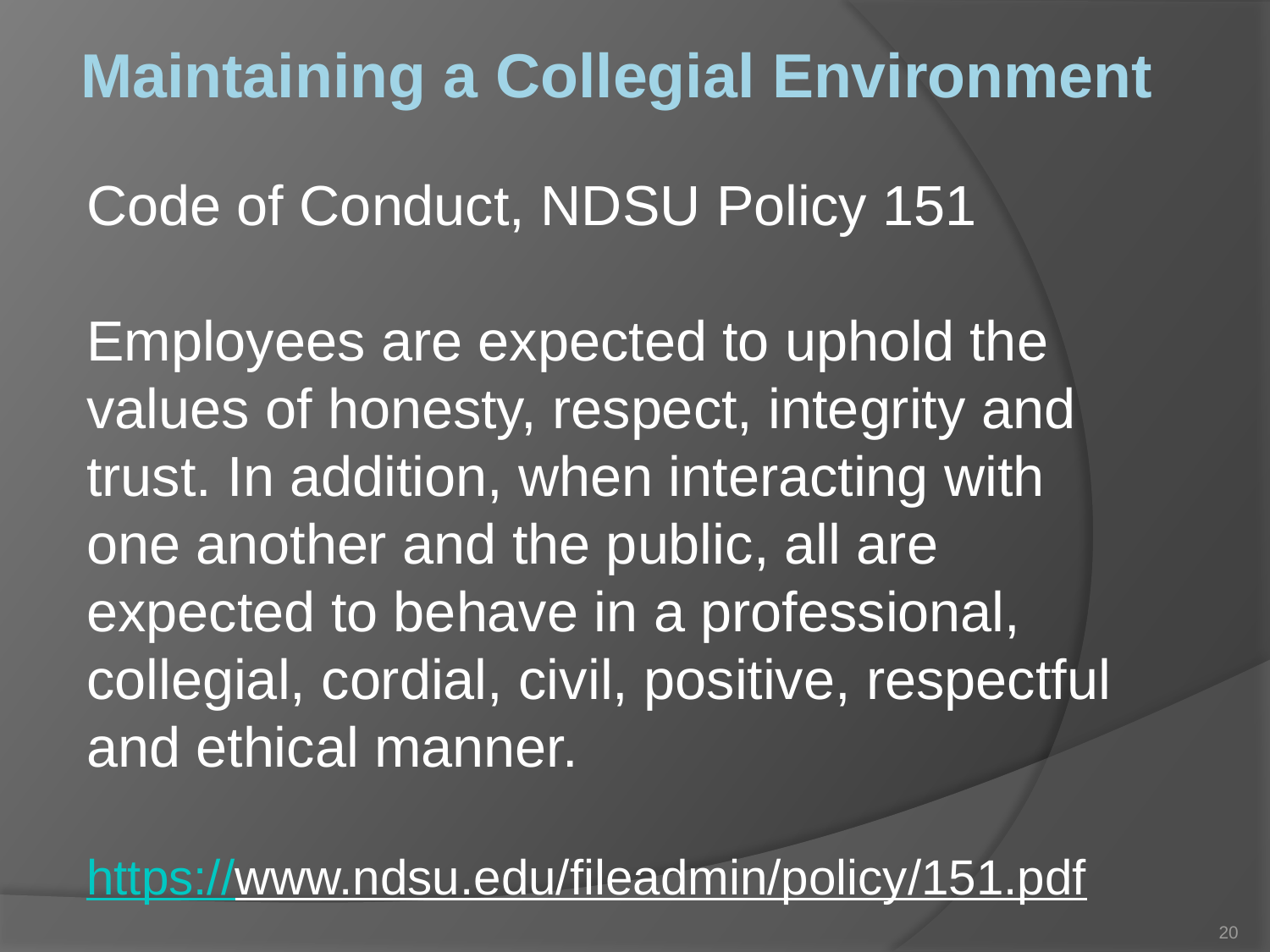

# Maintaining a Collegial Environment

.
Code of Conduct, NDSU Policy 151

Employees are expected to uphold the values of honesty, respect, integrity and trust. In addition, when interacting with one another and the public, all are expected to behave in a professional, collegial, cordial, civil, positive, respectful and ethical manner.

https://www.ndsu.edu/fileadmin/policy/151.pdf
20